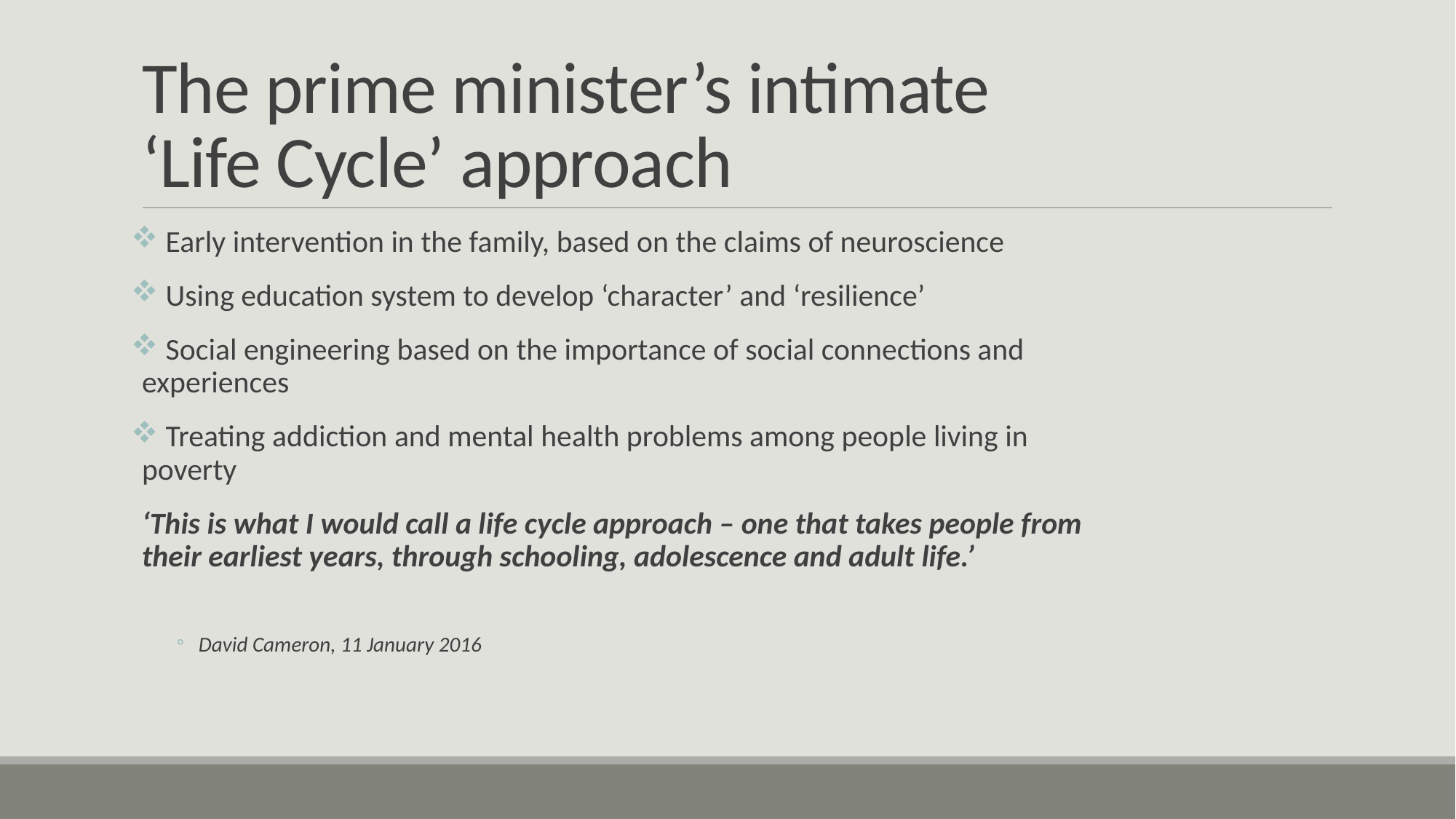

# The prime minister’s intimate
‘Life Cycle’ approach
 Early intervention in the family, based on the claims of neuroscience
 Using education system to develop ‘character’ and ‘resilience’
 Social engineering based on the importance of social connections and experiences
 Treating addiction and mental health problems among people living in poverty
‘This is what I would call a life cycle approach – one that takes people from their earliest years, through schooling, adolescence and adult life.’

David Cameron, 11 January 2016